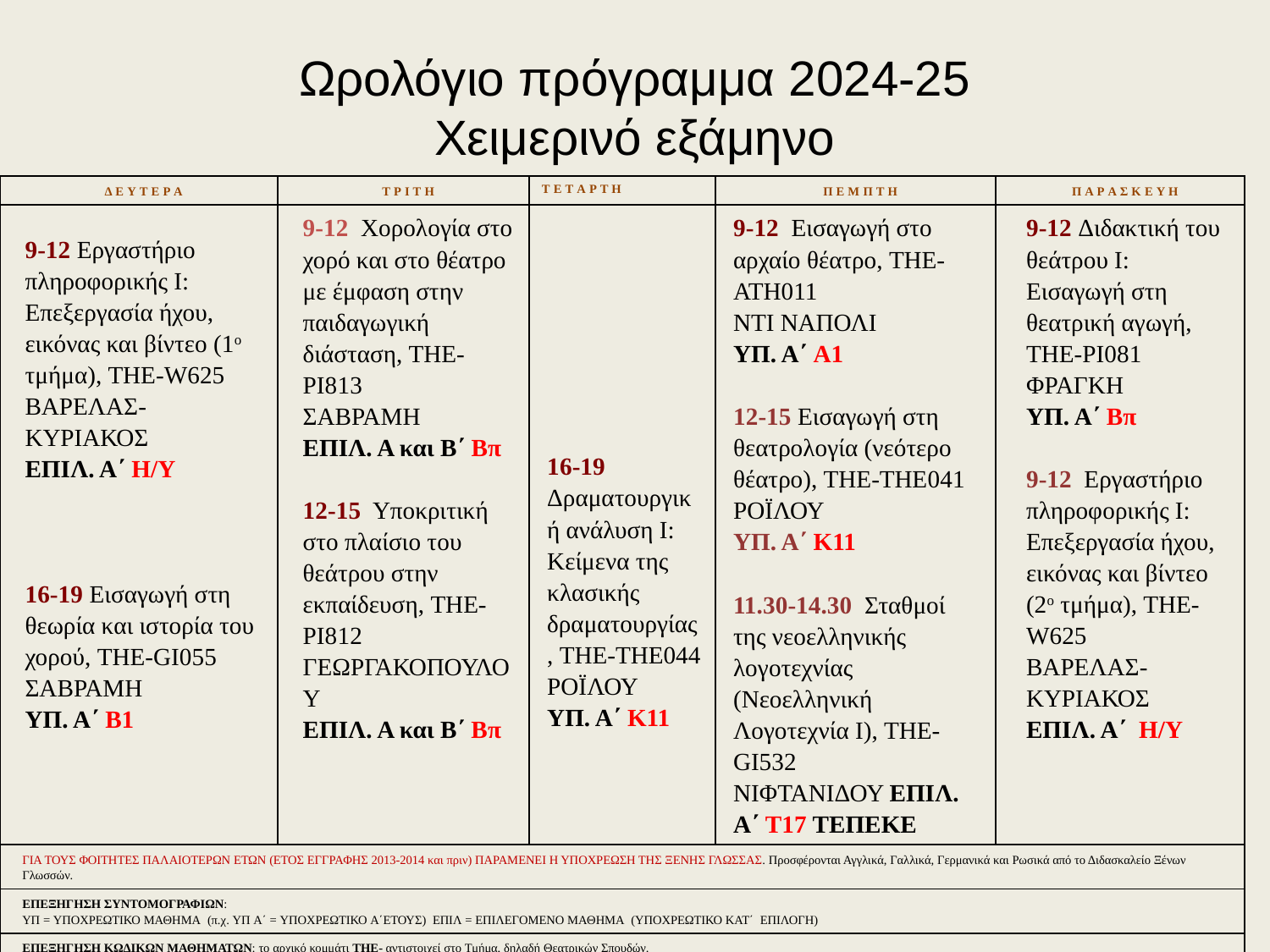

# Ωρολόγιο πρόγραμμα 2024-25 Χειμερινό εξάμηνο
| Δ Ε Υ Τ Ε Ρ Α | Τ Ρ Ι Τ Η |  |  |  | Τ Ε Τ Α Ρ Τ Η |  | Π Ε Μ Π Τ Η |  |  | Π Α Ρ Α Σ Κ Ε Υ Η |
| --- | --- | --- | --- | --- | --- | --- | --- | --- | --- | --- |
|  | 9-12 Χορολογία στο χορό και στο θέατρο με έμφαση στην παιδαγωγική διάσταση, THE-PI813 ΣΑΒΡΑΜΗ ΕΠΙΛ. Α και Β΄ Βπ   12-15 Υποκριτική στο πλαίσιο του θεάτρου στην εκπαίδευση, THE-PI812 ΓΕΩΡΓΑΚΟΠΟΥΛΟΥ ΕΠΙΛ. Α και Β΄ Βπ |  |  |  | 16-19 Δραματουργική ανάλυση Ι: Κείμενα της κλασικής δραματουργίας, THE-THE044 ΡΟΪΛΟΥ ΥΠ. Α΄ Κ11 |  | 9-12 Εισαγωγή στο αρχαίο θέατρο, THE-ATH011 ΝΤΙ ΝΑΠΟΛΙ ΥΠ. Α΄ Α1   12-15 Εισαγωγή στη θεατρολογία (νεότερο θέατρο), THE-THE041 ΡΟΪΛΟΥ ΥΠ. Α΄ Κ11 11.30-14.30 Σταθμοί της νεοελληνικής λογοτεχνίας (Νεοελληνική Λογοτεχνία Ι), THE-GI532 ΝΙΦΤΑΝΙΔΟΥ ΕΠΙΛ. Α΄ Τ17 ΤΕΠΕΚΕ |  |  | 9-12 Διδακτική του θεάτρου Ι: Εισαγωγή στη θεατρική αγωγή, THE-PI081 ΦΡΑΓΚΗ ΥΠ. Α΄ Βπ   9-12 Εργαστήριο πληροφορικής Ι: Επεξεργασία ήχου, εικόνας και βίντεο (2ο τμήμα), THE-W625 ΒΑΡΕΛΑΣ-ΚΥΡΙΑΚΟΣ ΕΠΙΛ. Α΄ Η/Υ |
| 9-12 Εργαστήριο πληροφορικής Ι: Επεξεργασία ήχου, εικόνας και βίντεο (1ο τμήμα), THE-W625 ΒΑΡΕΛΑΣ-ΚΥΡΙΑΚΟΣ ΕΠΙΛ. Α΄ Η/Υ       16-19 Εισαγωγή στη θεωρία και ιστορία του χορού, THE-GI055 ΣΑΒΡΑΜΗ ΥΠ. Α΄ Β1 |  |  |  |  |  |  |  |  |  |  |
| ΓΙΑ ΤΟΥΣ ΦΟΙΤΗΤΕΣ ΠΑΛΑΙΟΤΕΡΩΝ ΕΤΩΝ (ΕΤΟΣ ΕΓΓΡΑΦΗΣ 2013-2014 και πριν) ΠΑΡΑΜΕΝΕΙ Η ΥΠΟΧΡΕΩΣΗ ΤΗΣ ΞΕΝΗΣ ΓΛΩΣΣΑΣ. Προσφέρονται Αγγλικά, Γαλλικά, Γερμανικά και Ρωσικά από το Διδασκαλείο Ξένων Γλωσσών. |  |  |  |  |  |  |  |  |  |  |
| ΕΠΕΞΗΓΗΣΗ ΣΥΝΤΟΜΟΓΡΑΦΙΩΝ: ΥΠ = ΥΠΟΧΡΕΩΤΙΚΟ ΜΑΘΗΜΑ (π.χ. ΥΠ Α΄ = ΥΠΟΧΡΕΩΤΙΚΟ Α΄ΕΤΟΥΣ) ΕΠΙΛ = ΕΠΙΛΕΓΟΜΕΝΟ ΜΑΘΗΜΑ (ΥΠΟΧΡΕΩΤΙΚΟ ΚΑΤ΄ ΕΠΙΛΟΓΗ) |  |  |  |  |  |  |  |  |  |  |
| ΕΠΕΞΗΓΗΣΗ ΚΩΔΙΚΩΝ ΜΑΘΗΜΑΤΩΝ: το αρχικό κομμάτι ΤΗΕ- αντιστοιχεί στο Τμήμα, δηλαδή Θεατρικών Σπουδών. Κατόπιν ακολουθεί η κατηγορία μαθήματος, ως εξής: ATH: Αρχαίο Θέατρο (ΑΘ) NTH: Νεοελληνικό Θέατρο (ΝΘ) WTH: Παγκόσμιο Θέατρο (ΠΘ) GI: Γενικής Κατάρτισης (ΓΚ) THE: Θεωρία Θεάτρου και Δράματος (ΘΕ) PI: Παιδαγωγική Κατάρτιση (ΠΚ) SEM: Σεμινάριο (ΣΕ) W: Εργαστήριο (ΕΡΓ) |  |  |  |  |  |  |  |  |  |  |
| ΧΩΡΗΤΙΚΟΤΗΤΑ ΑΙΘΟΥΣΩΝ (αριθμός ατόμων): |  | Α1: 50 | Β1: 40 | Β2: 50 | Βσ: 22 | ΒΠ: 20 | Η/Υ:10 | Κ11: 80 | ΠΑΜ11: 78 |  |